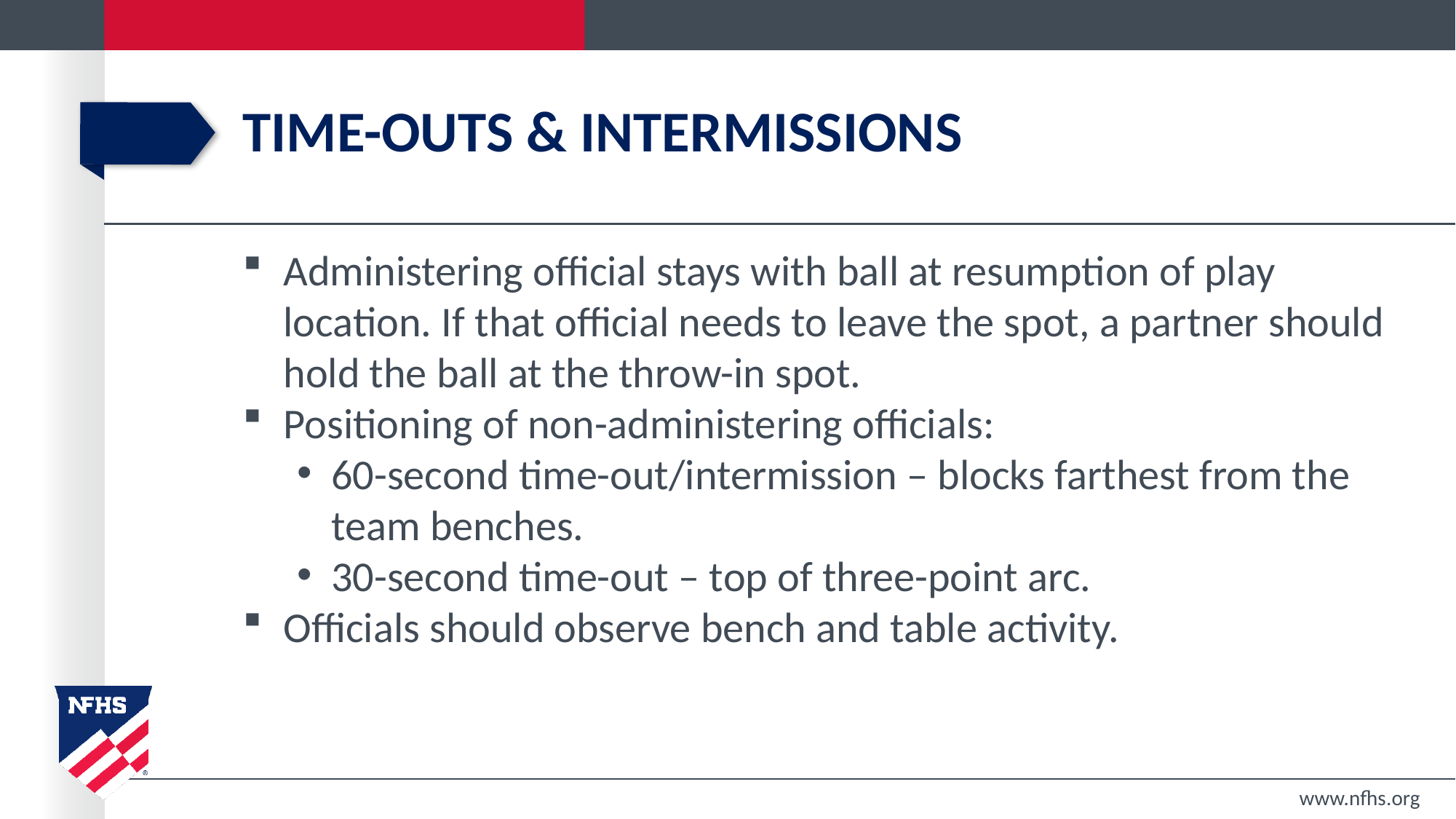

# Time-outs & intermissions
Administering official stays with ball at resumption of play location. If that official needs to leave the spot, a partner should hold the ball at the throw-in spot.
Positioning of non-administering officials:
60-second time-out/intermission – blocks farthest from the team benches.
30-second time-out – top of three-point arc.
Officials should observe bench and table activity.

www.nfhs.org